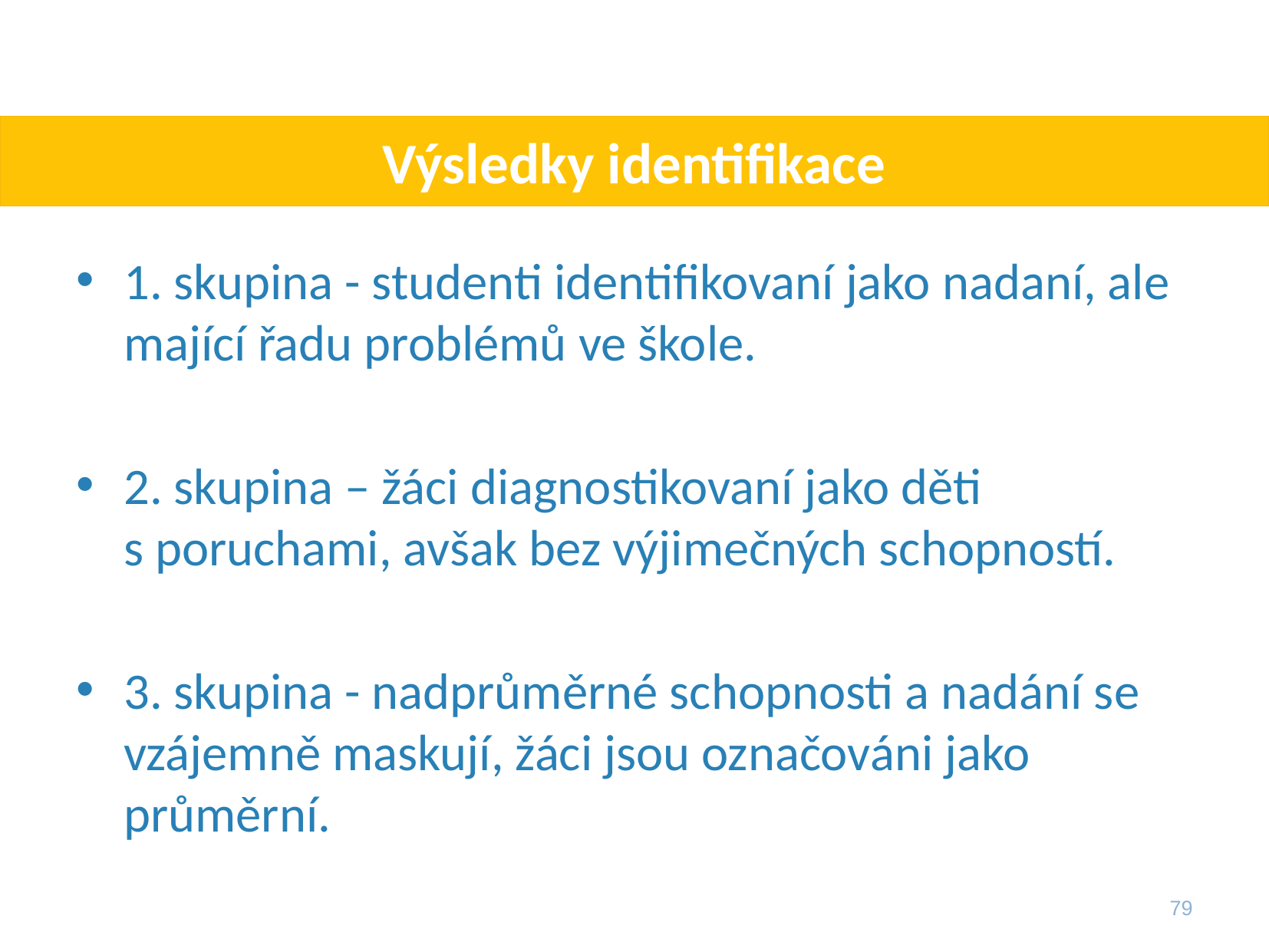

# Výsledky identifikace
1. skupina - studenti identifikovaní jako nadaní, ale mající řadu problémů ve škole.

2. skupina – žáci diagnostikovaní jako děti
s poruchami, avšak bez výjimečných schopností.

3. skupina - nadprůměrné schopnosti a nadání se vzájemně maskují, žáci jsou označováni jako průměrní.

79